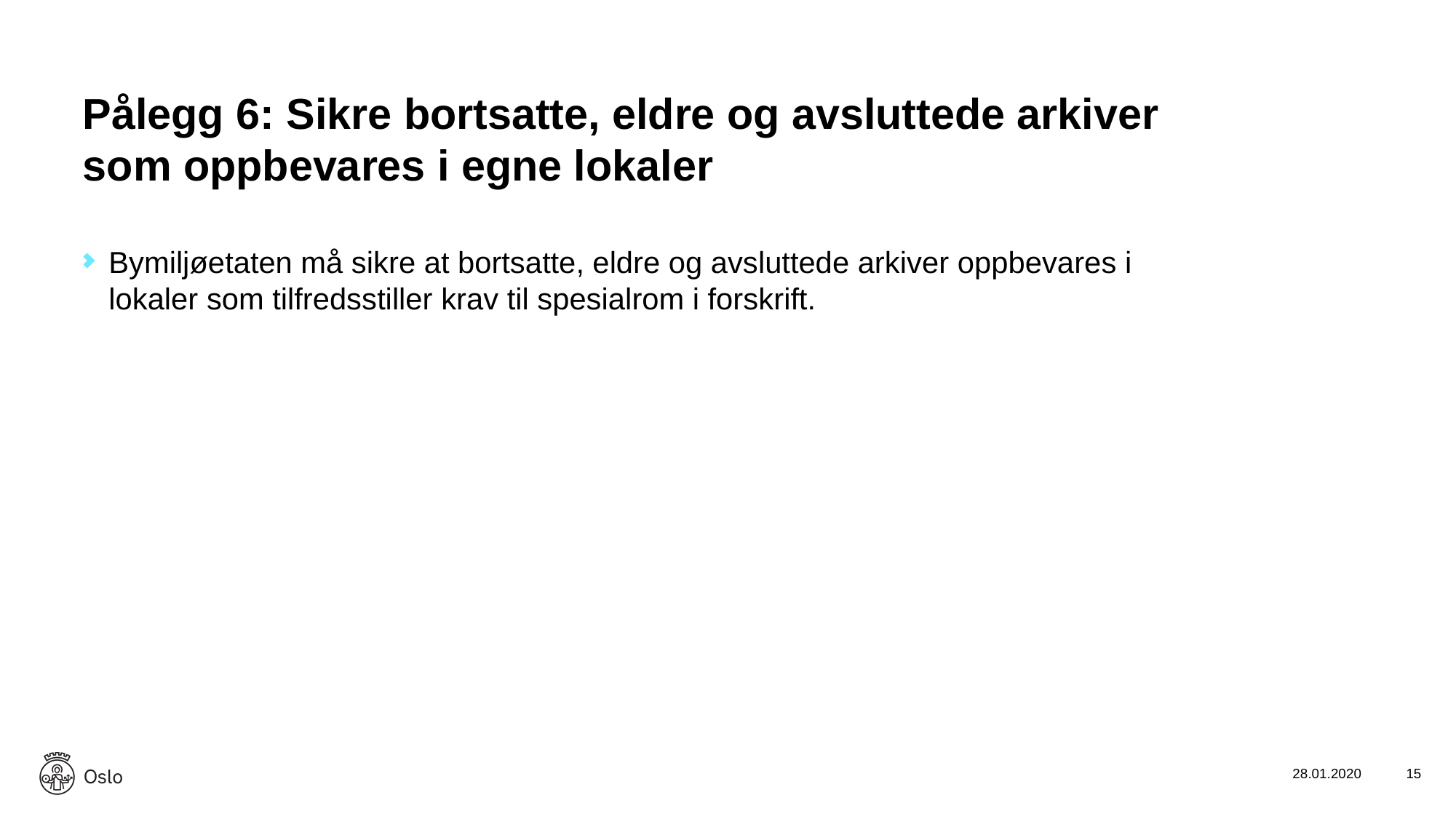

# Pålegg 6: Sikre bortsatte, eldre og avsluttede arkiver som oppbevares i egne lokaler
Bymiljøetaten må sikre at bortsatte, eldre og avsluttede arkiver oppbevares i lokaler som tilfredsstiller krav til spesialrom i forskrift.

28.01.2020
15